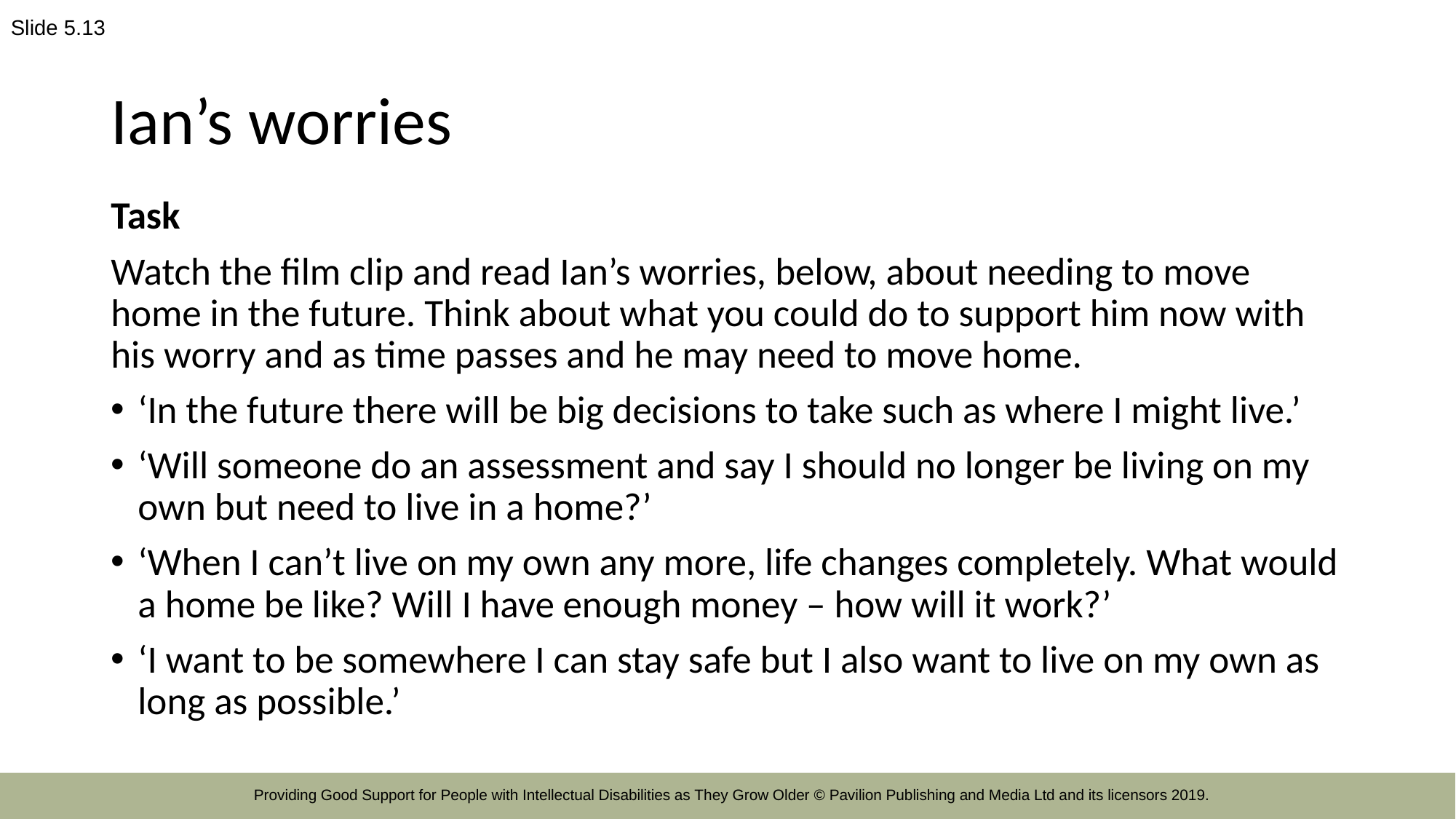

Slide 5.13
# Ian’s worries
Task
Watch the film clip and read Ian’s worries, below, about needing to move home in the future. Think about what you could do to support him now with his worry and as time passes and he may need to move home.
‘In the future there will be big decisions to take such as where I might live.’
‘Will someone do an assessment and say I should no longer be living on my own but need to live in a home?’
‘When I can’t live on my own any more, life changes completely. What would a home be like? Will I have enough money – how will it work?’
‘I want to be somewhere I can stay safe but I also want to live on my own as long as possible.’